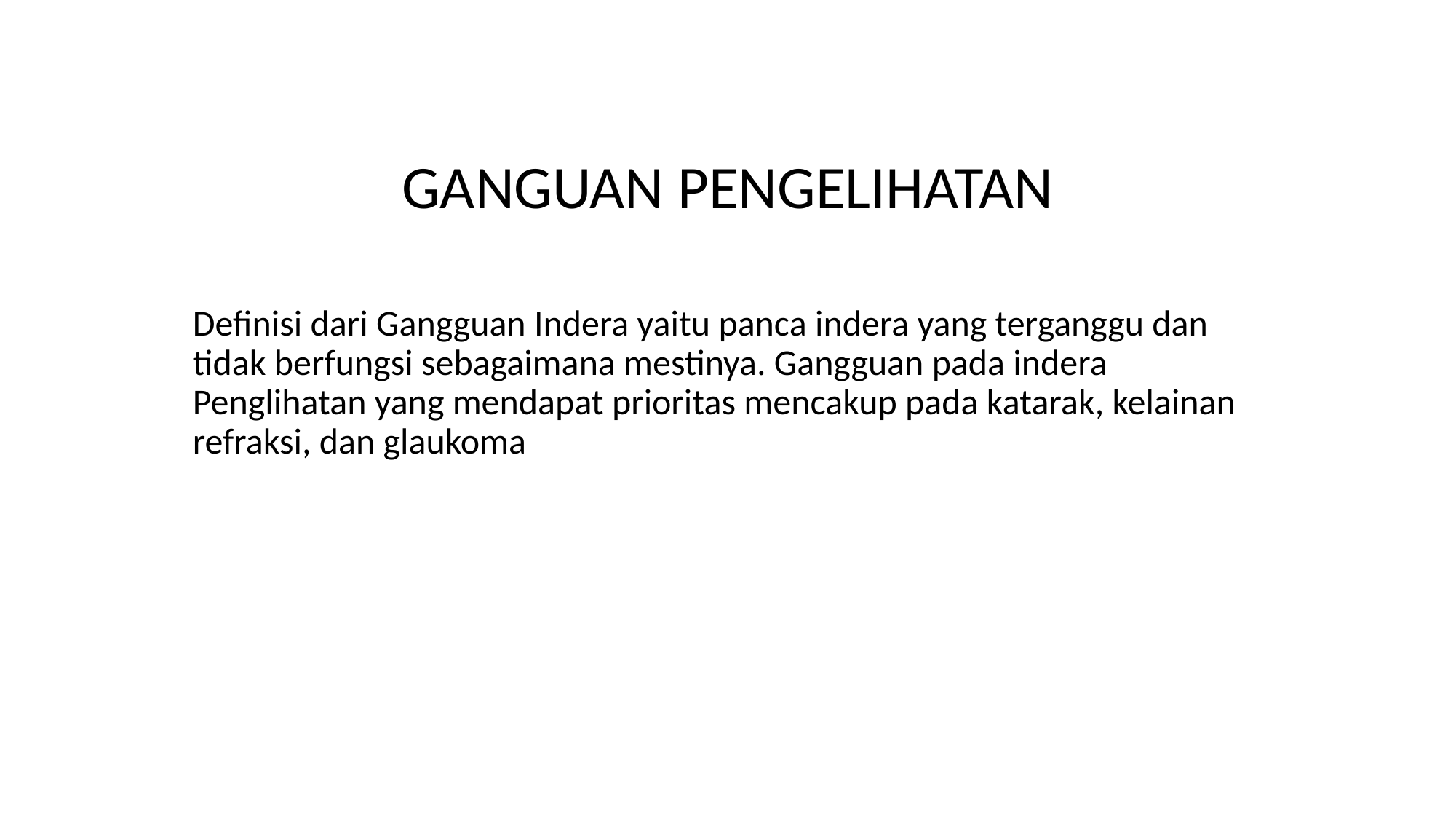

# GANGUAN PENGELIHATAN
Definisi dari Gangguan Indera yaitu panca indera yang terganggu dan tidak berfungsi sebagaimana mestinya. Gangguan pada indera Penglihatan yang mendapat prioritas mencakup pada katarak, kelainan refraksi, dan glaukoma